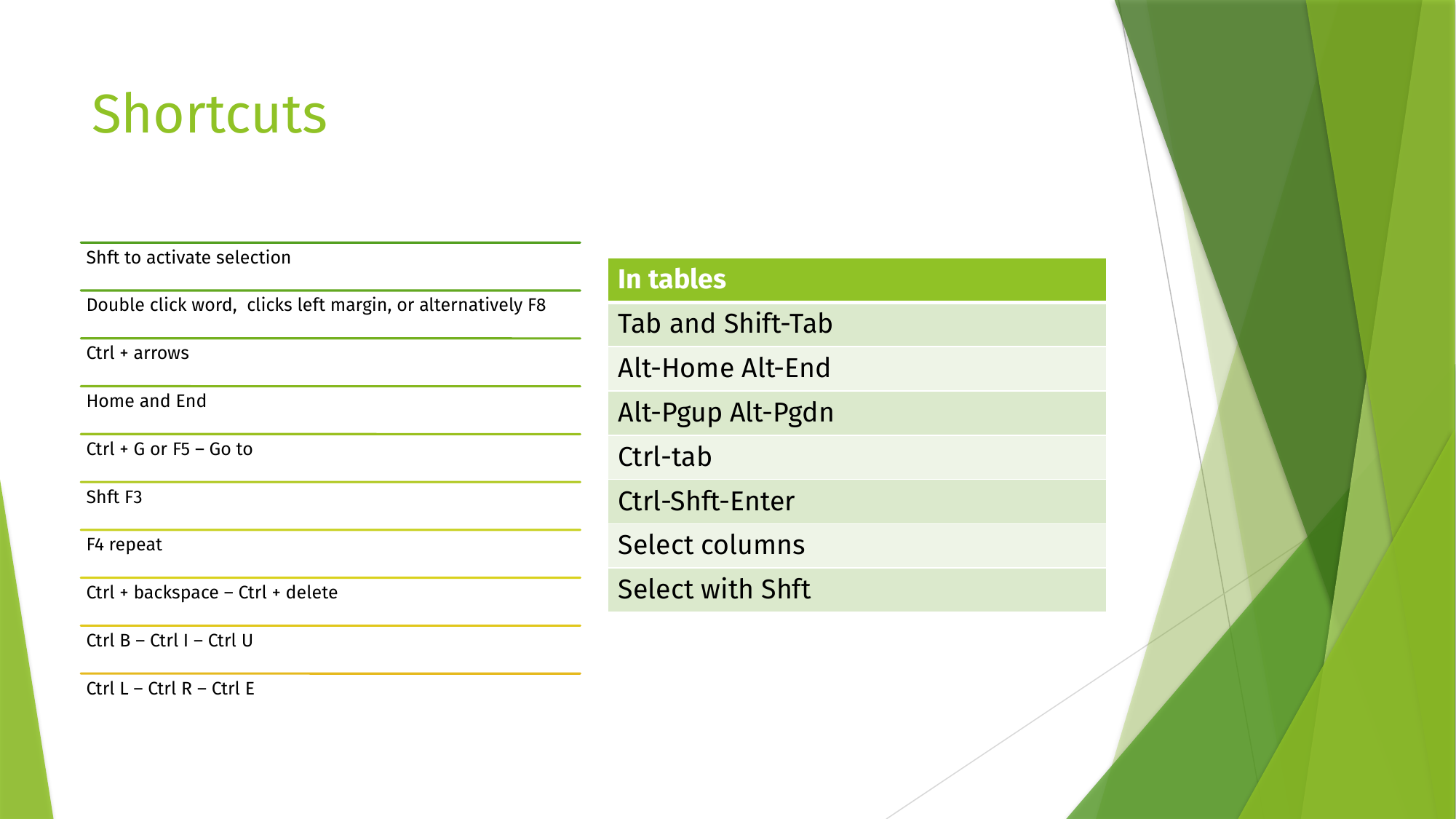

# Shortcuts
Shft to activate selection
Double click word,  clicks left margin, or alternatively F8
Ctrl + arrows
Home and End
Ctrl + G or F5 – Go to
Shft F3
F4 repeat
Ctrl + backspace – Ctrl + delete
Ctrl B – Ctrl I – Ctrl U
Ctrl L – Ctrl R – Ctrl E
| In tables |
| --- |
| Tab and Shift-Tab |
| Alt-Home Alt-End |
| Alt-Pgup Alt-Pgdn |
| Ctrl-tab |
| Ctrl-Shft-Enter |
| Select columns |
| Select with Shft |